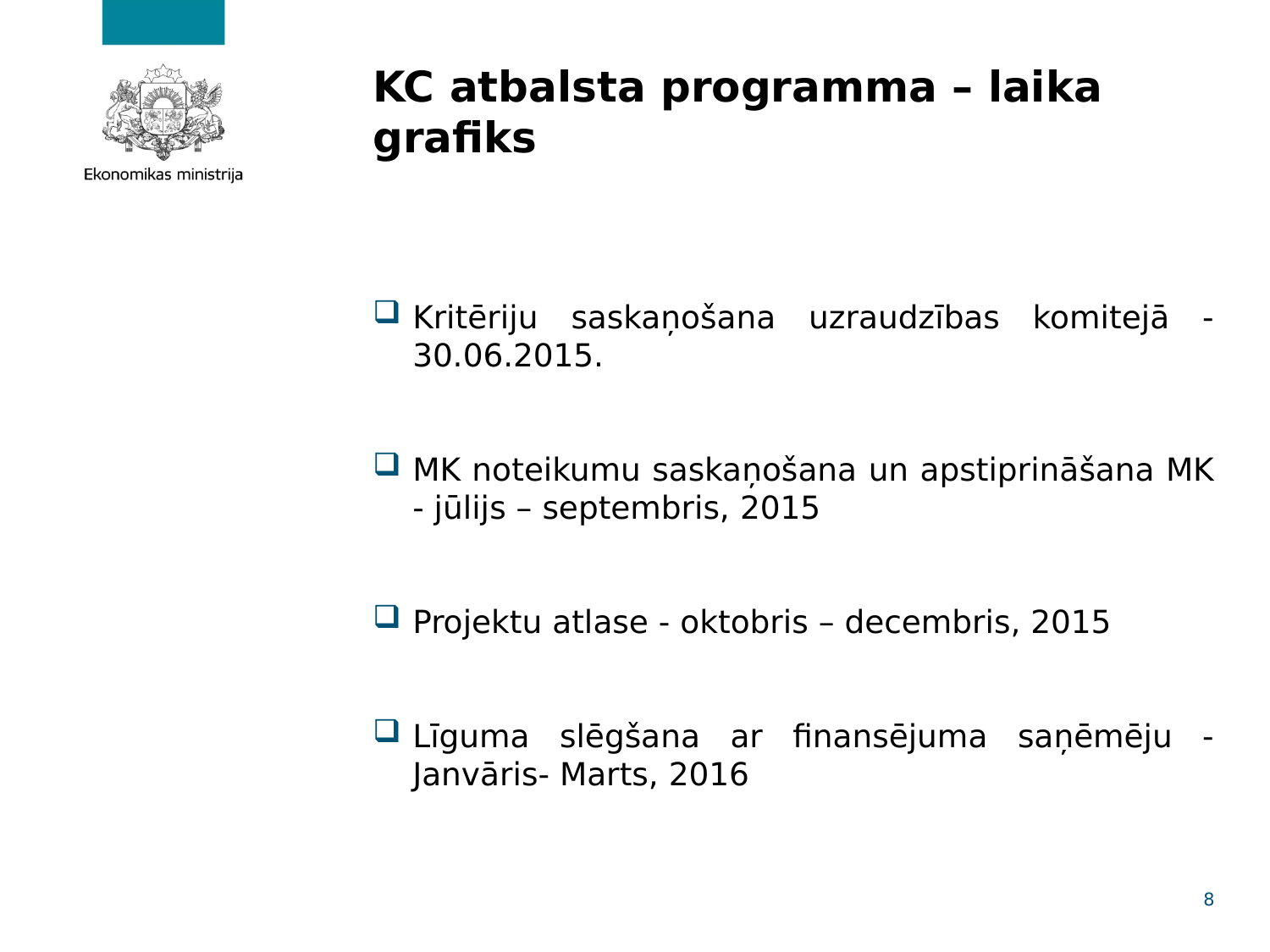

# KC atbalsta programma – laika grafiks
Kritēriju saskaņošana uzraudzības komitejā - 30.06.2015.

MK noteikumu saskaņošana un apstiprināšana MK - jūlijs – septembris, 2015

Projektu atlase - oktobris – decembris, 2015

Līguma slēgšana ar finansējuma saņēmēju - Janvāris- Marts, 2016

8